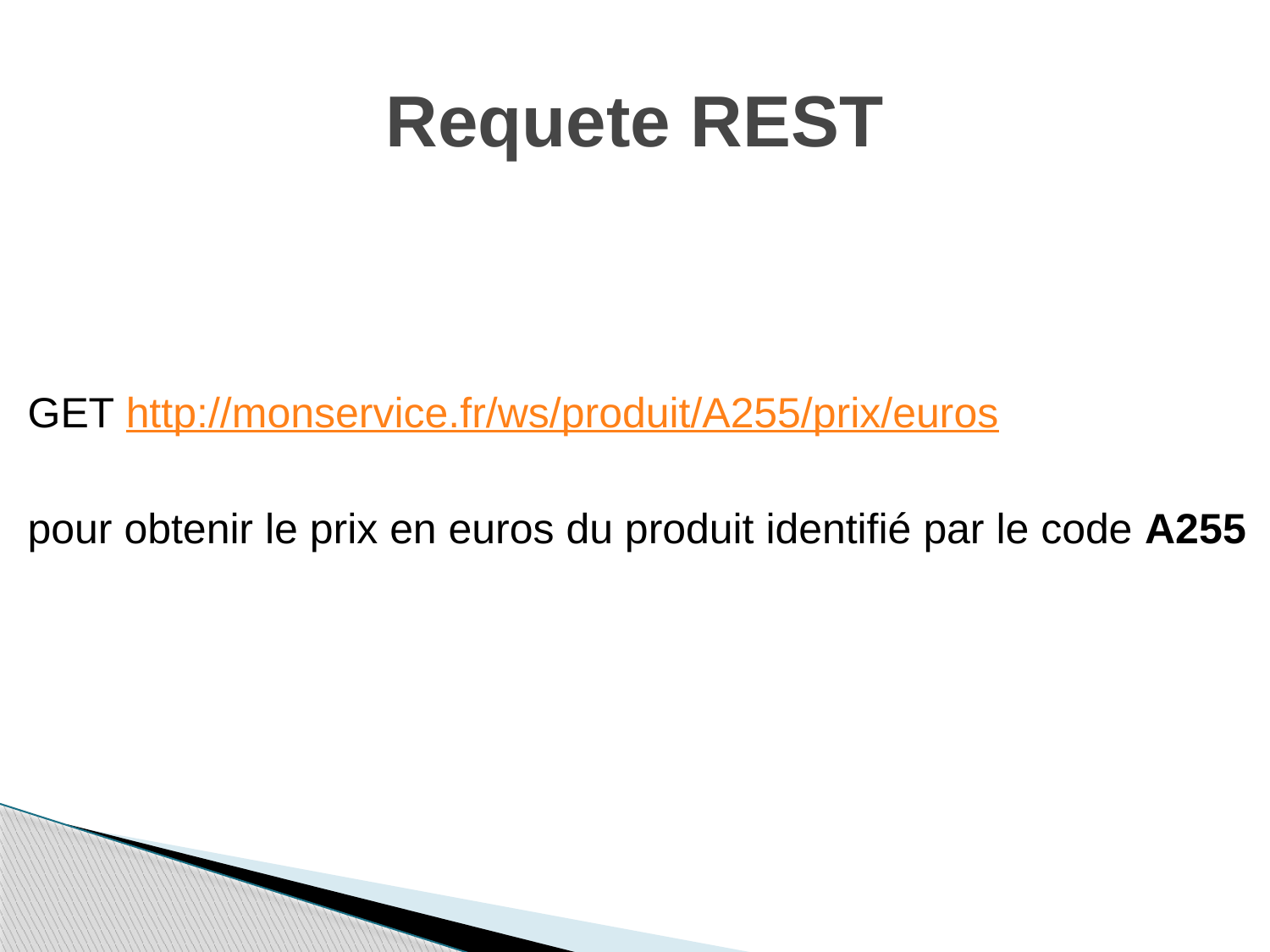

# Requete REST

GET http://monservice.fr/ws/produit/A255/prix/euros

pour obtenir le prix en euros du produit identifié par le code A255